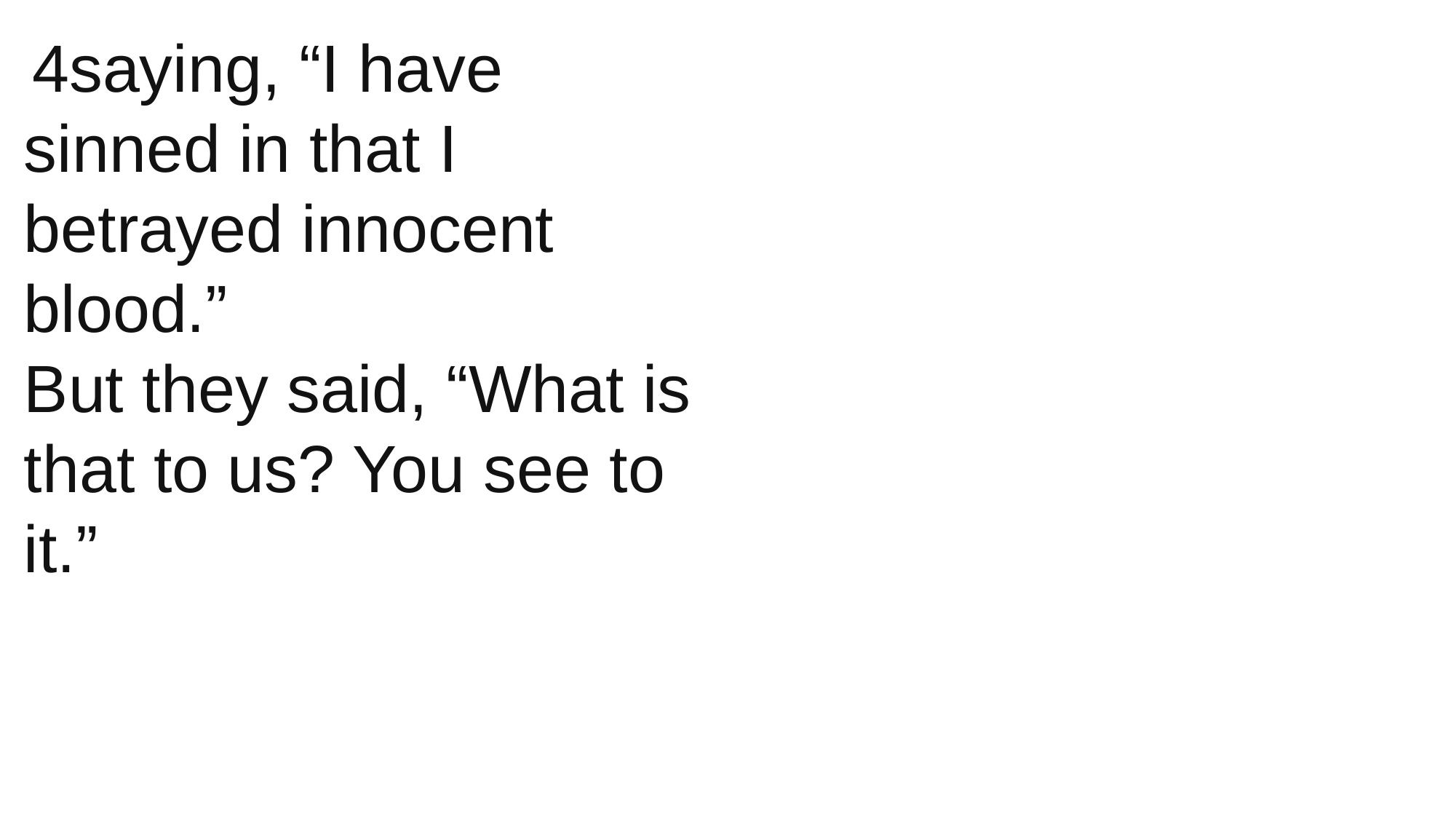

4saying, “I have sinned in that I betrayed innocent blood.”
But they said, “What is that to us? You see to it.”

 John